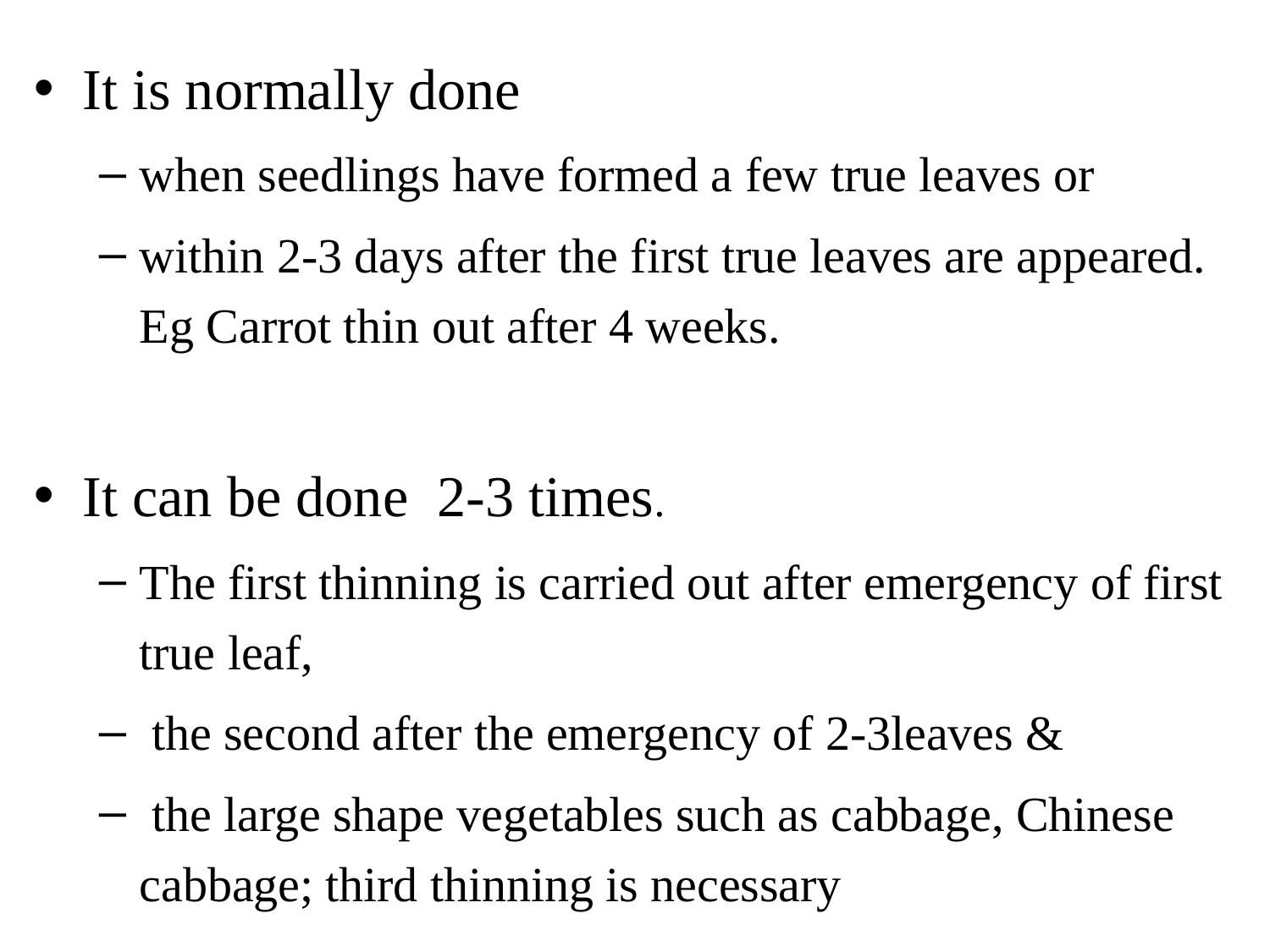

It is normally done
when seedlings have formed a few true leaves or
within 2-3 days after the first true leaves are appeared.  Eg Carrot thin out after 4 weeks.

It can be done  2-3 times.
The first thinning is carried out after emergency of first true leaf,
 the second after the emergency of 2-3leaves &
 the large shape vegetables such as cabbage, Chinese cabbage; third thinning is necessary